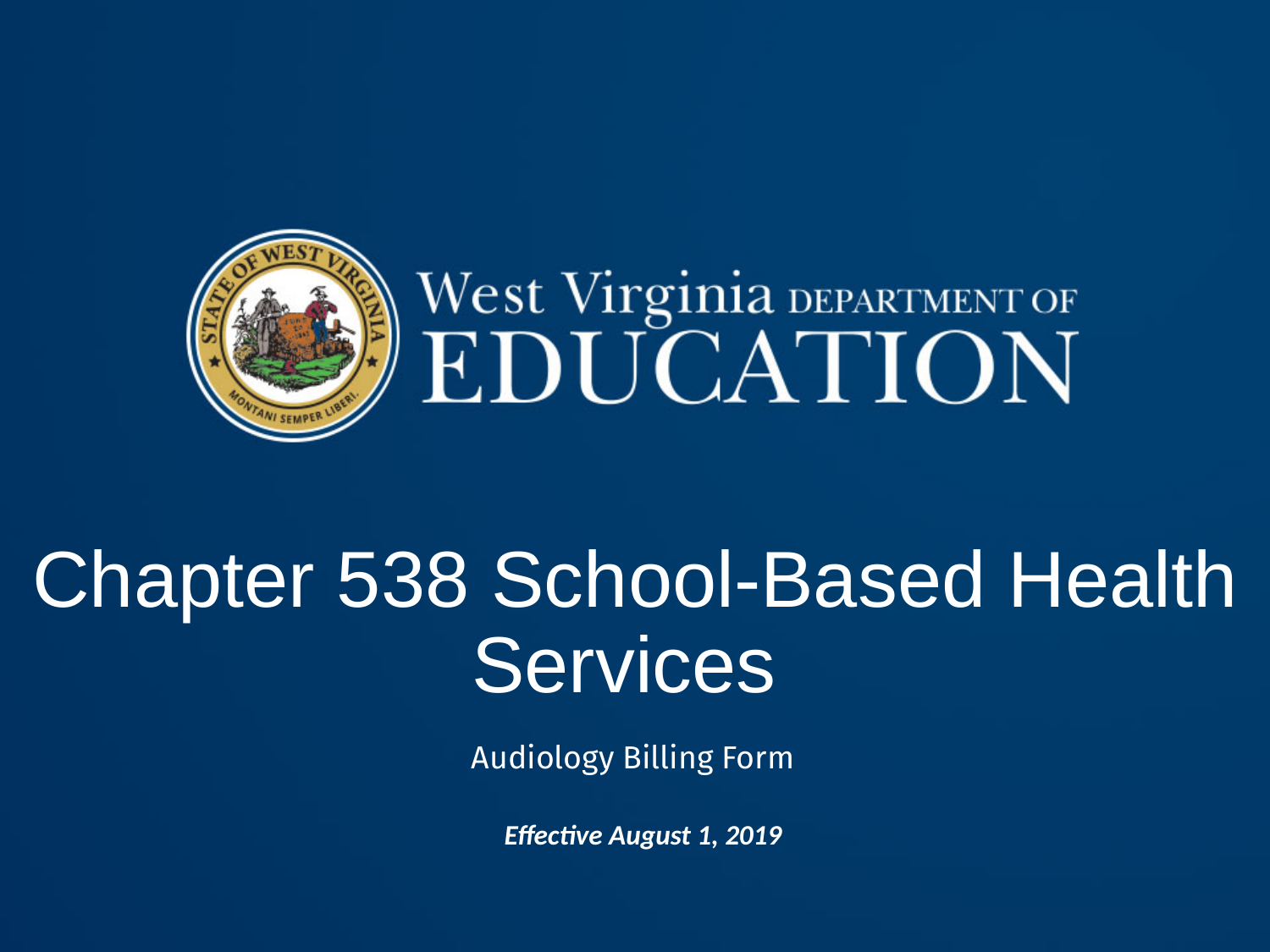

# Chapter 538 School-Based Health Services
Audiology Billing Form
Effective August 1, 2019